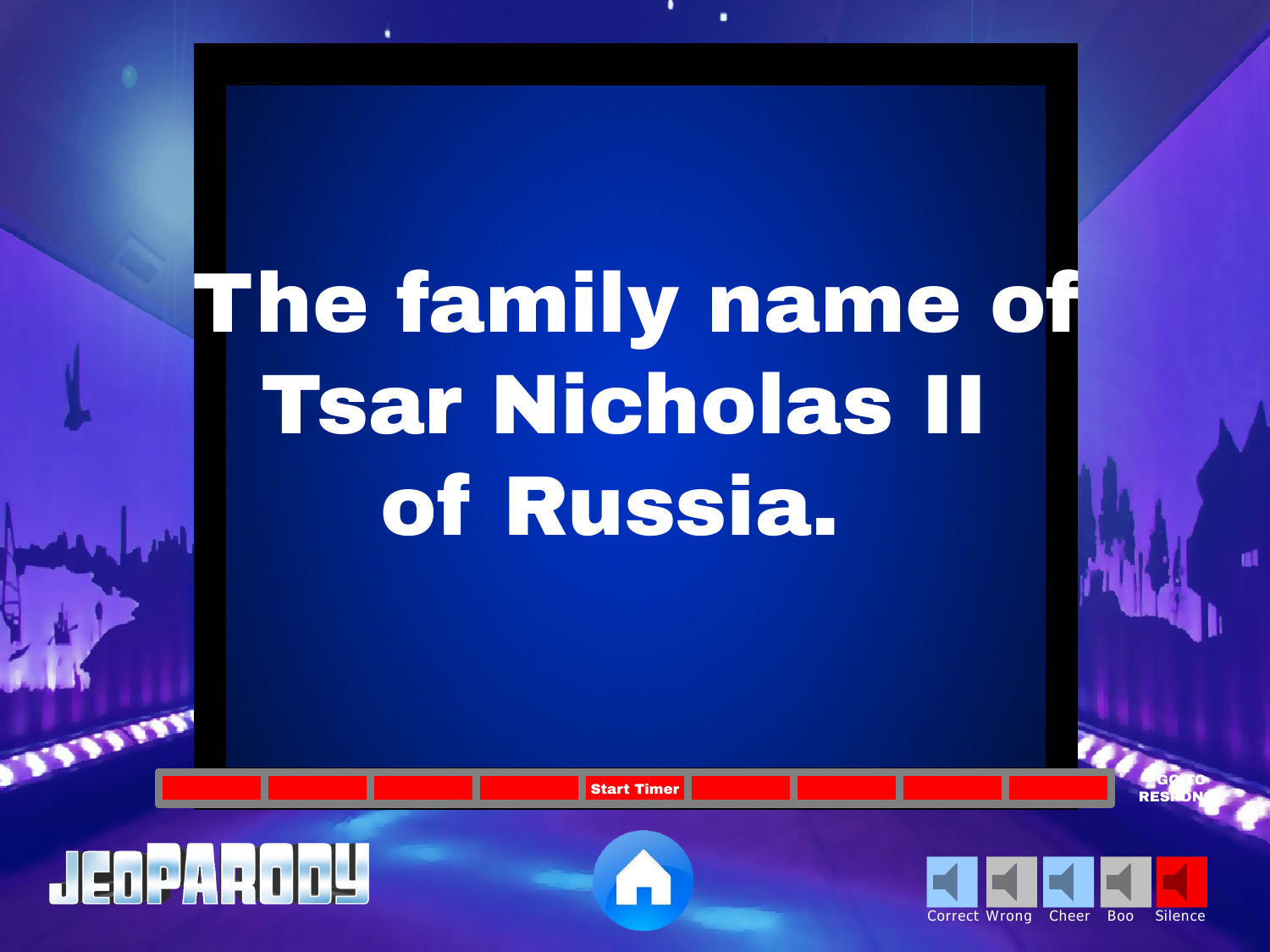

The family name of Tsar Nicholas II
of Russia.